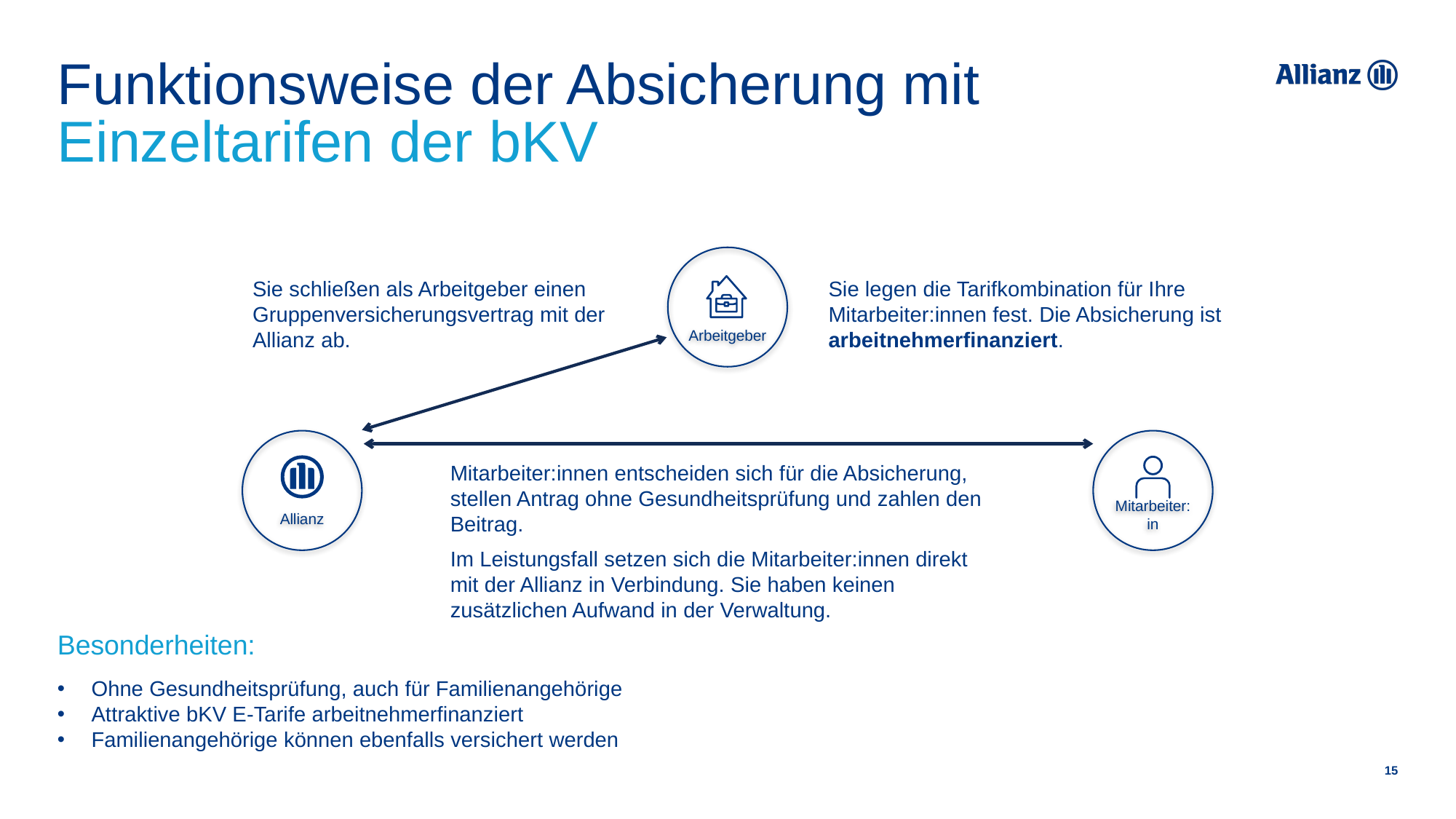

# Funktionsweise der Absicherung mit Einzeltarifen der bKV
Arbeitgeber
Sie schließen als Arbeitgeber einen Gruppenversicherungsvertrag mit der Allianz ab.
Sie legen die Tarifkombination für Ihre Mitarbeiter:innen fest. Die Absicherung ist arbeitnehmerfinanziert.

Allianz

Mitarbeiter:
in
Mitarbeiter:innen entscheiden sich für die Absicherung, stellen Antrag ohne Gesundheitsprüfung und zahlen den Beitrag.
Im Leistungsfall setzen sich die Mitarbeiter:innen direkt mit der Allianz in Verbindung. Sie haben keinen zusätzlichen Aufwand in der Verwaltung.

Besonderheiten:
Ohne Gesundheitsprüfung, auch für Familienangehörige
Attraktive bKV E-Tarife arbeitnehmerfinanziert
Familienangehörige können ebenfalls versichert werden
15